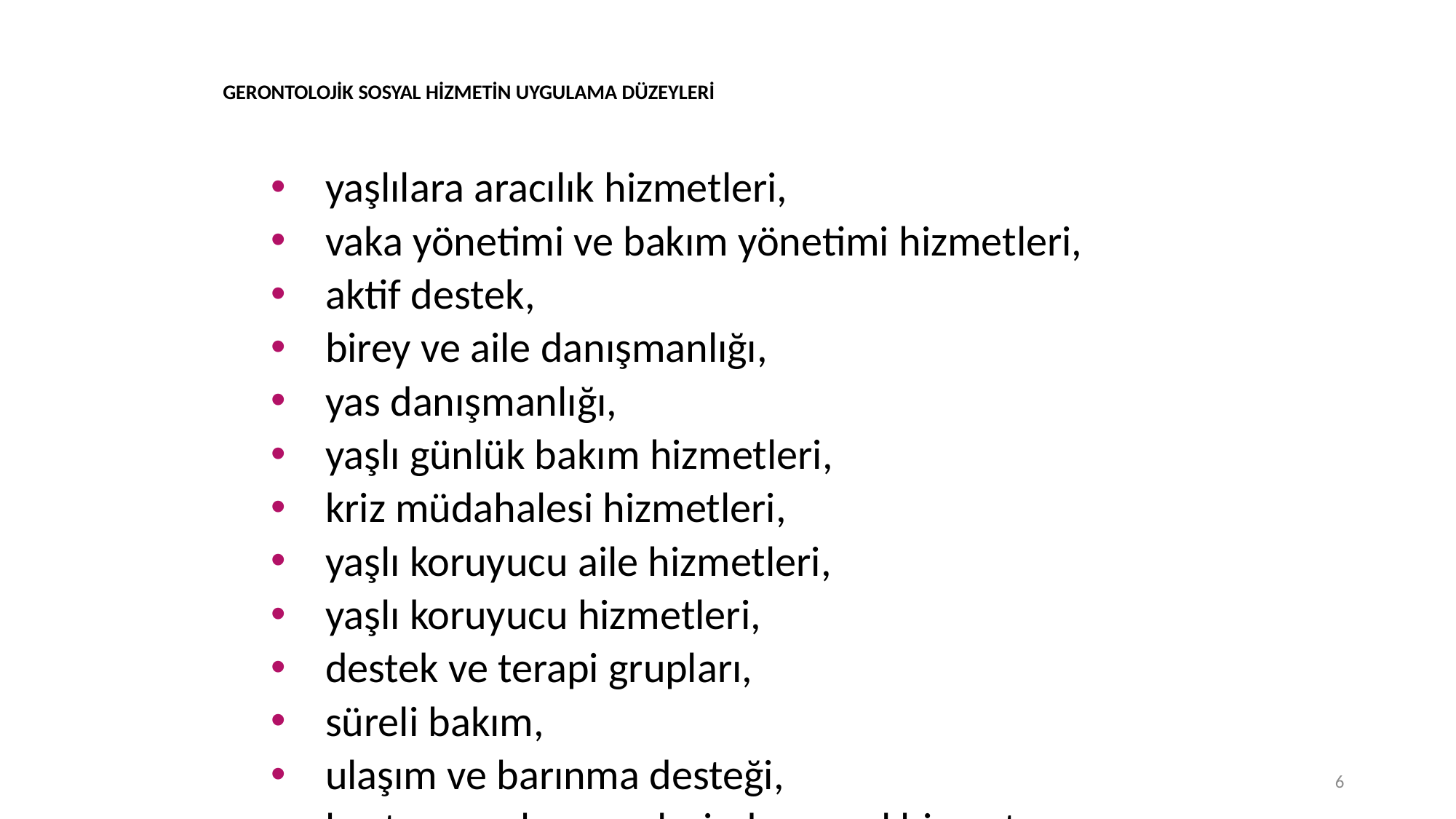

# GERONTOLOJİK SOSYAL HİZMETİN UYGULAMA DÜZEYLERİ
yaşlılara aracılık hizmetleri,
vaka yönetimi ve bakım yönetimi hizmetleri,
aktif destek,
birey ve aile danışmanlığı,
yas danışmanlığı,
yaşlı günlük bakım hizmetleri,
kriz müdahalesi hizmetleri,
yaşlı koruyucu aile hizmetleri,
yaşlı koruyucu hizmetleri,
destek ve terapi grupları,
süreli bakım,
ulaşım ve barınma desteği,
hastane ve huzurevlerinde sosyal hizmet

6